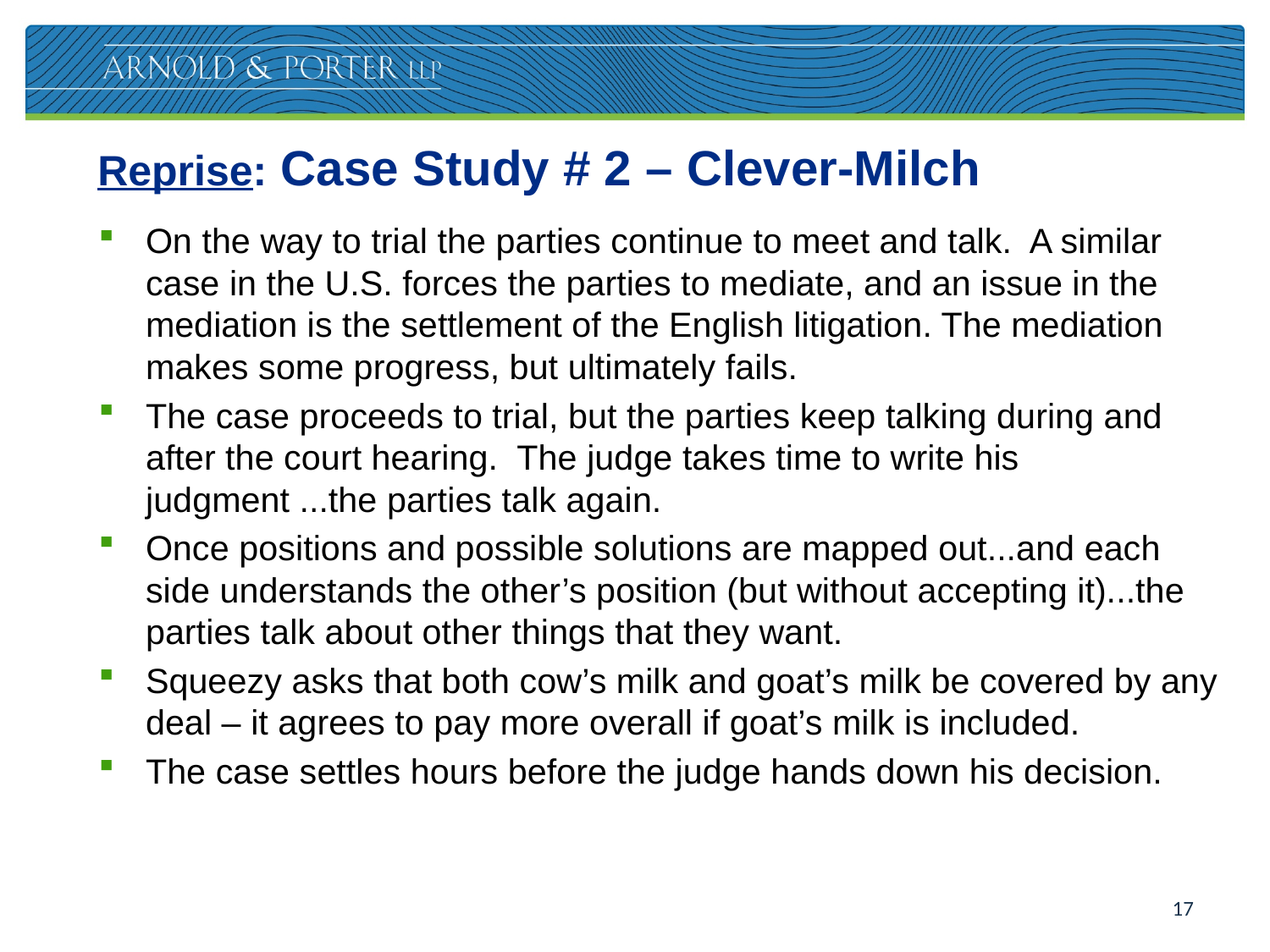

# Reprise: Case Study # 2 – Clever-Milch
On the way to trial the parties continue to meet and talk.  A similar case in the U.S. forces the parties to mediate, and an issue in the mediation is the settlement of the English litigation. The mediation makes some progress, but ultimately fails.
The case proceeds to trial, but the parties keep talking during and after the court hearing.  The judge takes time to write his judgment ...the parties talk again.
Once positions and possible solutions are mapped out...and each side understands the other’s position (but without accepting it)...the parties talk about other things that they want.
Squeezy asks that both cow’s milk and goat’s milk be covered by any deal – it agrees to pay more overall if goat’s milk is included.
The case settles hours before the judge hands down his decision.
17